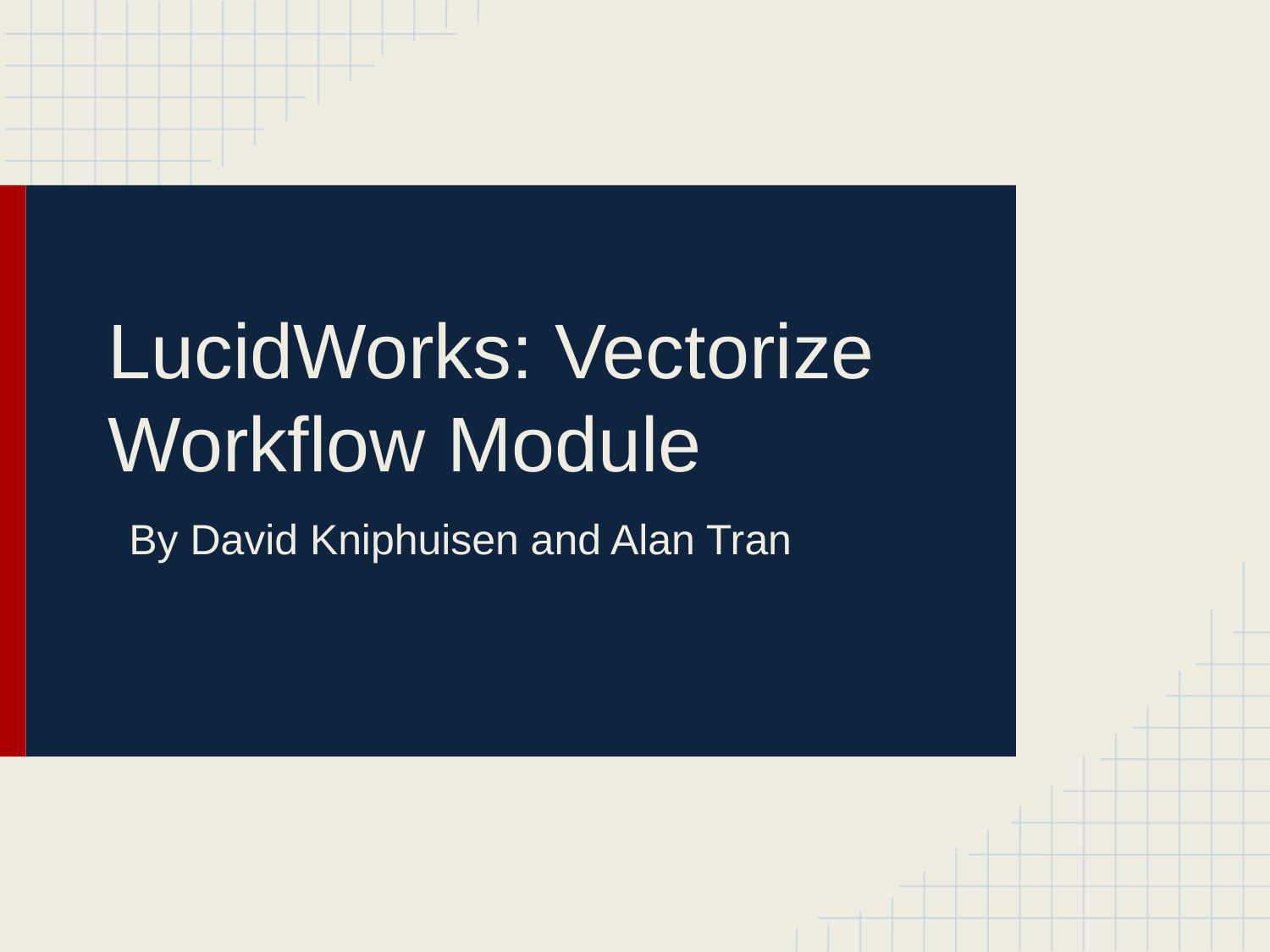

# LucidWorks: Vectorize Workflow Module
By David Kniphuisen and Alan Tran